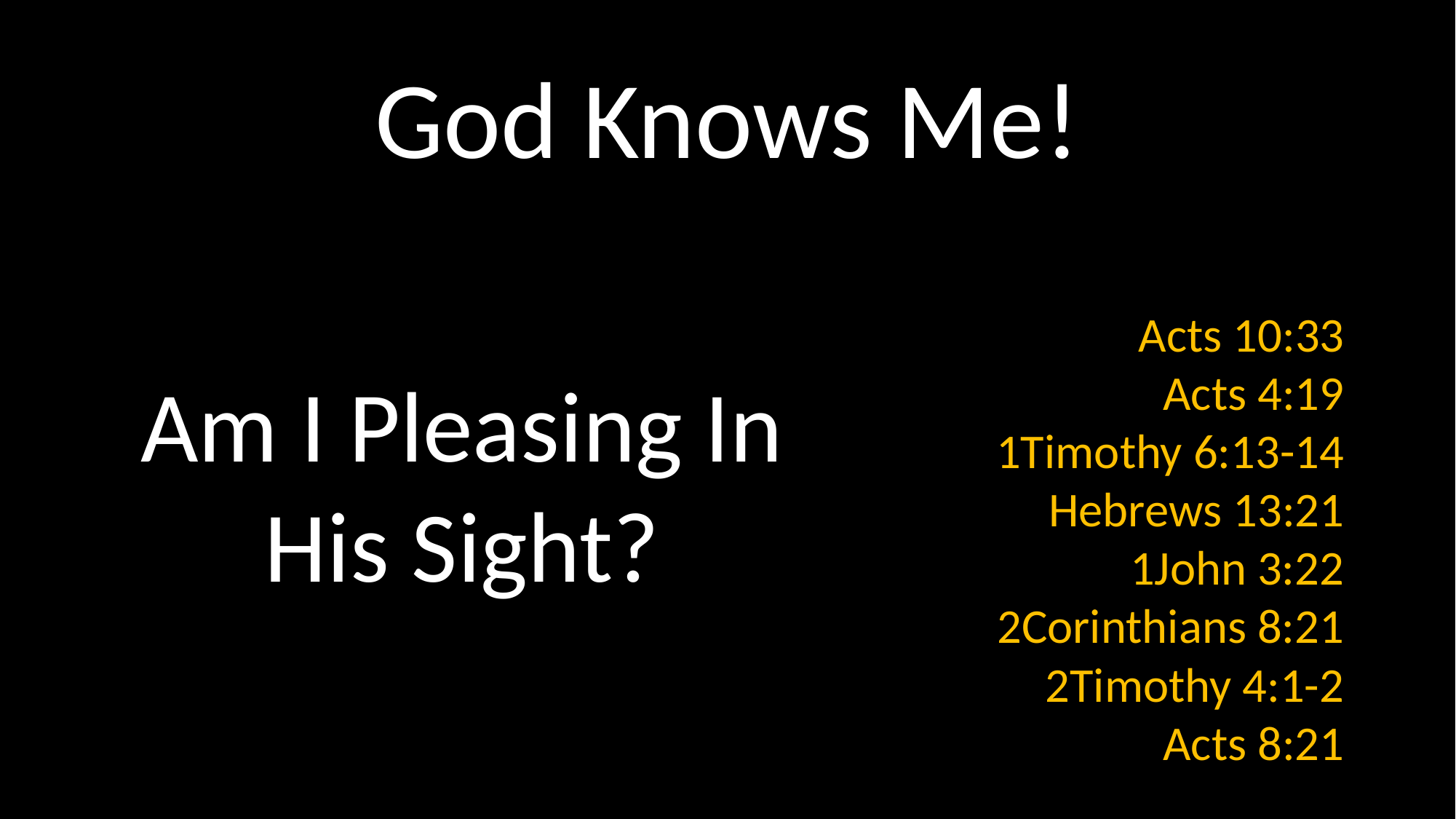

# God Knows Me!
Am I Pleasing In His Sight?
Acts 10:33
Acts 4:19
1Timothy 6:13-14
Hebrews 13:21
1John 3:22
2Corinthians 8:21
2Timothy 4:1-2
Acts 8:21